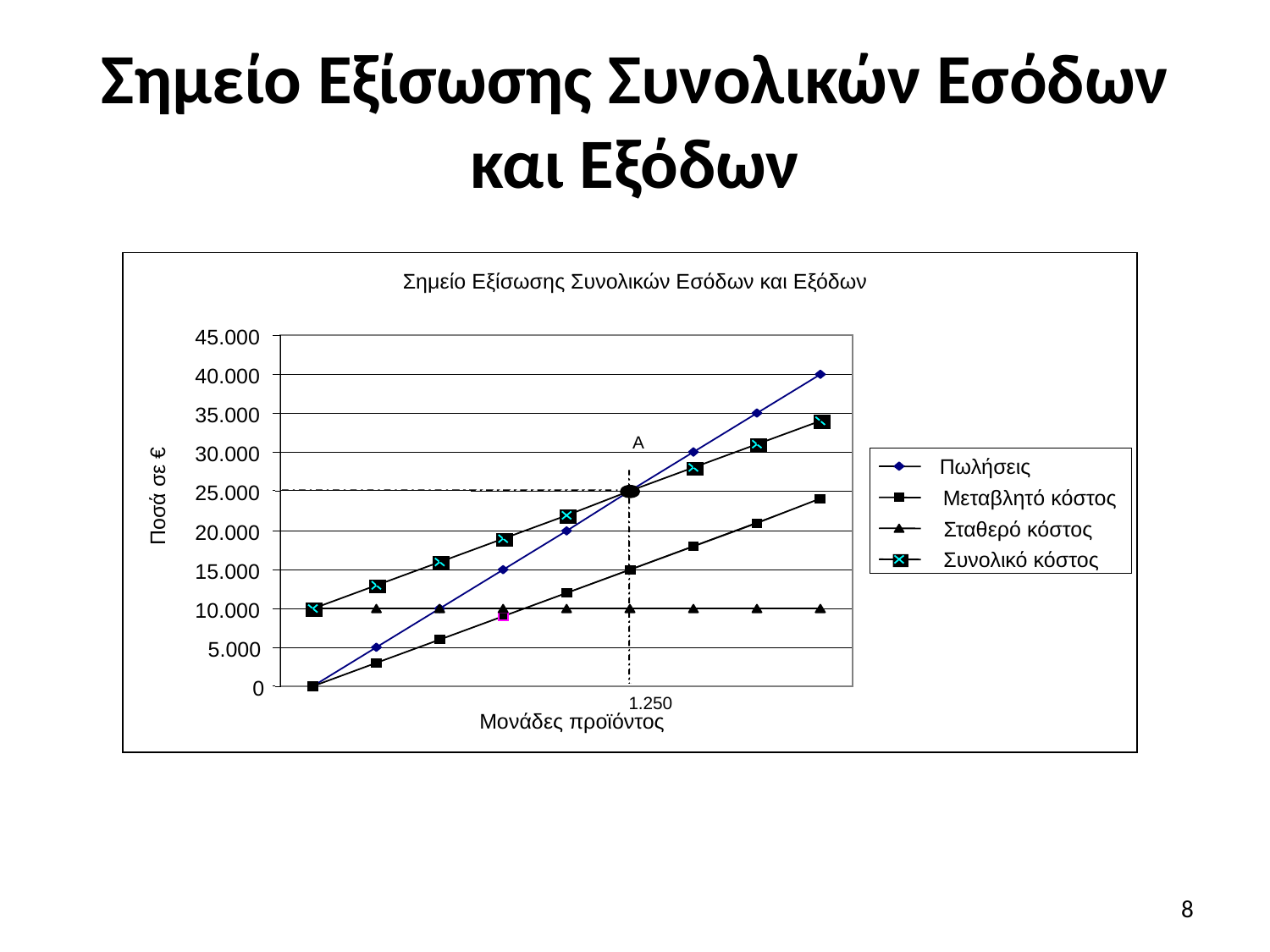

# Σημείο Εξίσωσης Συνολικών Εσόδων και Εξόδων

Σημείο Εξίσωσης Συνολικών Εσόδων και Εξόδων
45.000

40.000

35.000

Α

30.000

Πωλήσεις

25.000
Ποσά σε €

Μεταβλητό κόστος

Σταθερό κόστος
20.000

Συνολικό κόστος

15.000

10.000

5.000

0

1.250
Μονάδες προϊόντος

8